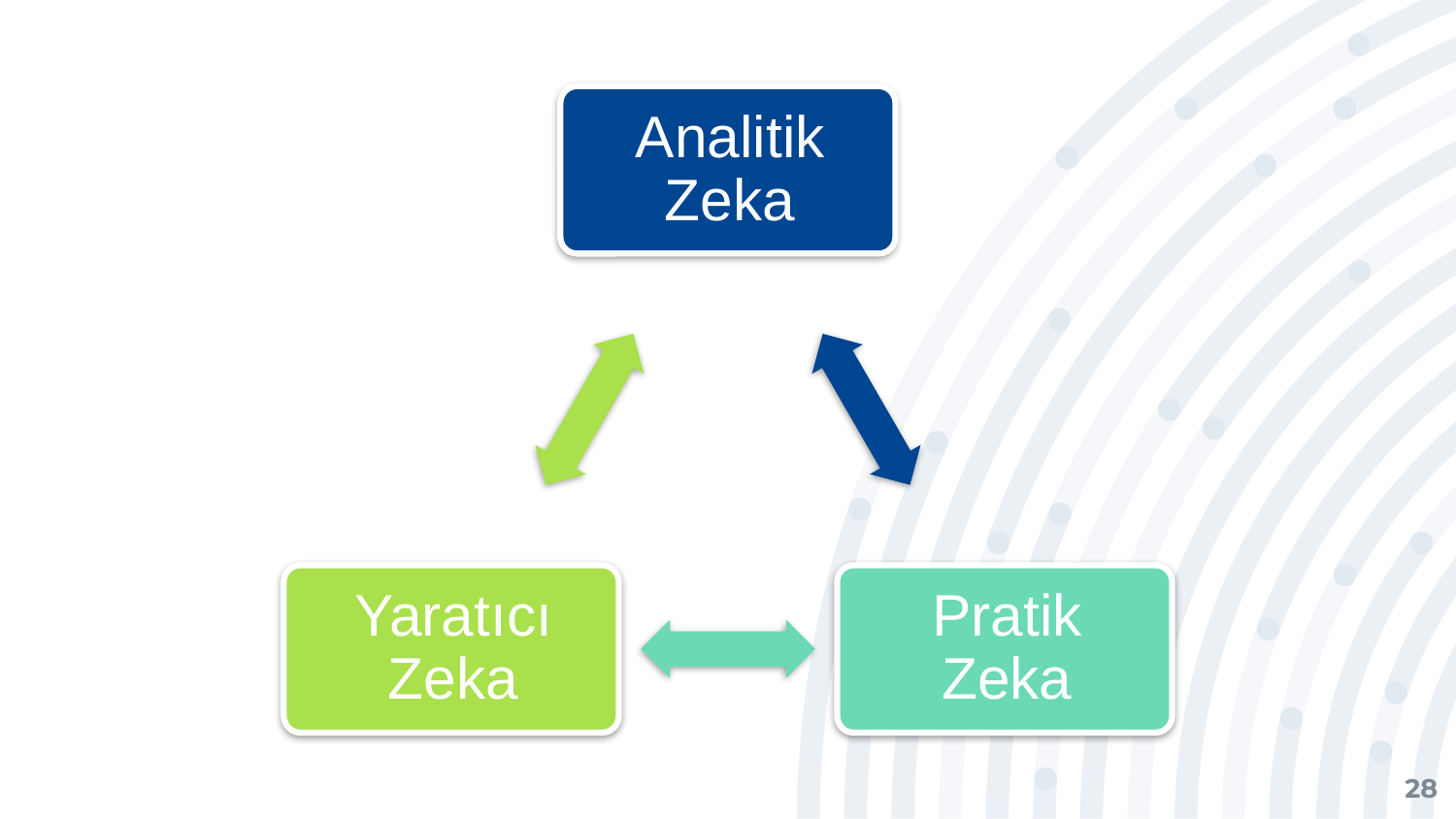

Analitik Zeka

Pratik Zeka

Yaratıcı Zeka

28